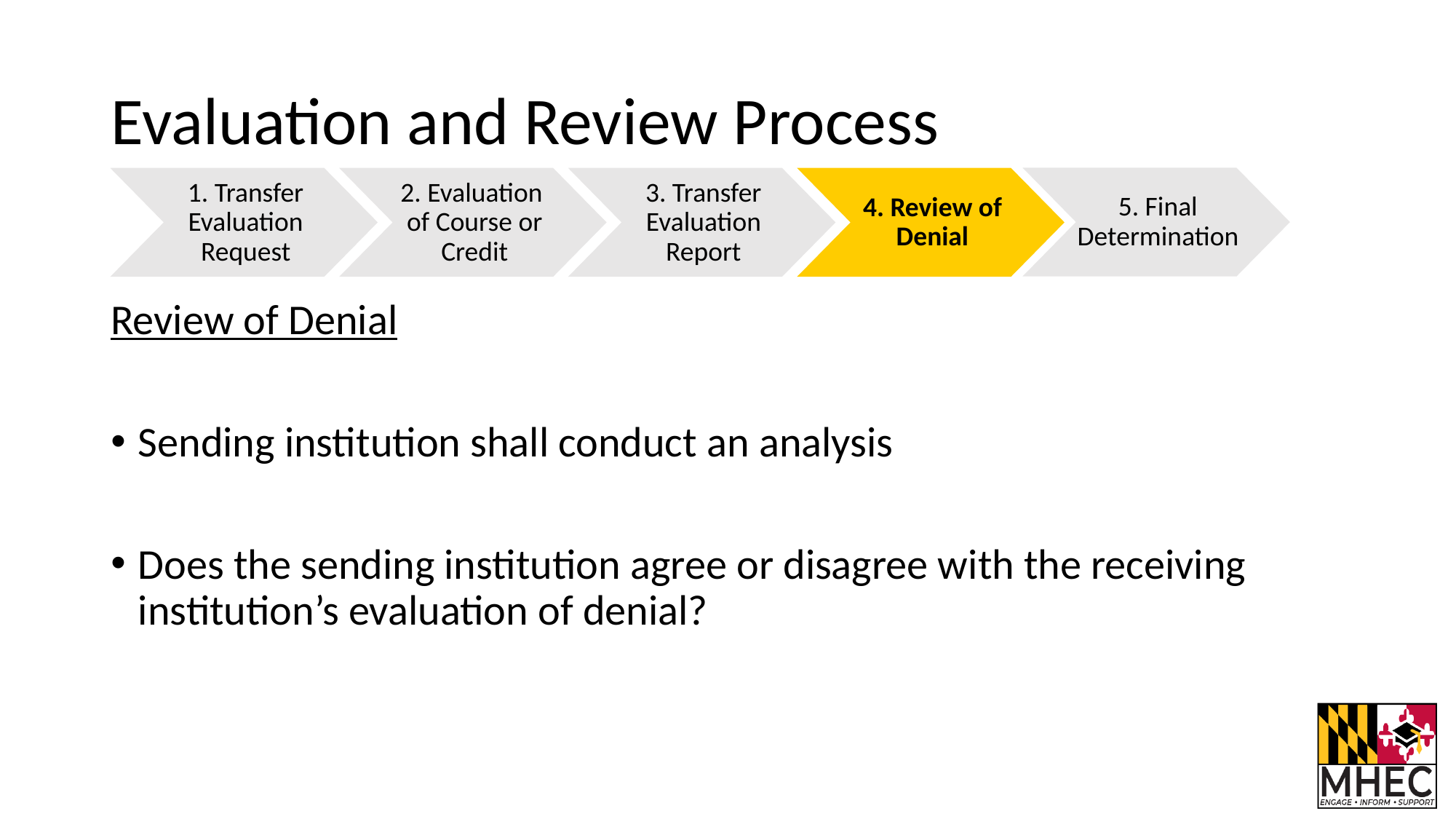

# Evaluation and Review Process
5. Final Determination
1. Transfer Evaluation Request
2. Evaluation
of Course or Credit
3. Transfer Evaluation Report
4. Review of Denial
Review of Denial

Sending institution shall conduct an analysis

Does the sending institution agree or disagree with the receiving institution’s evaluation of denial?